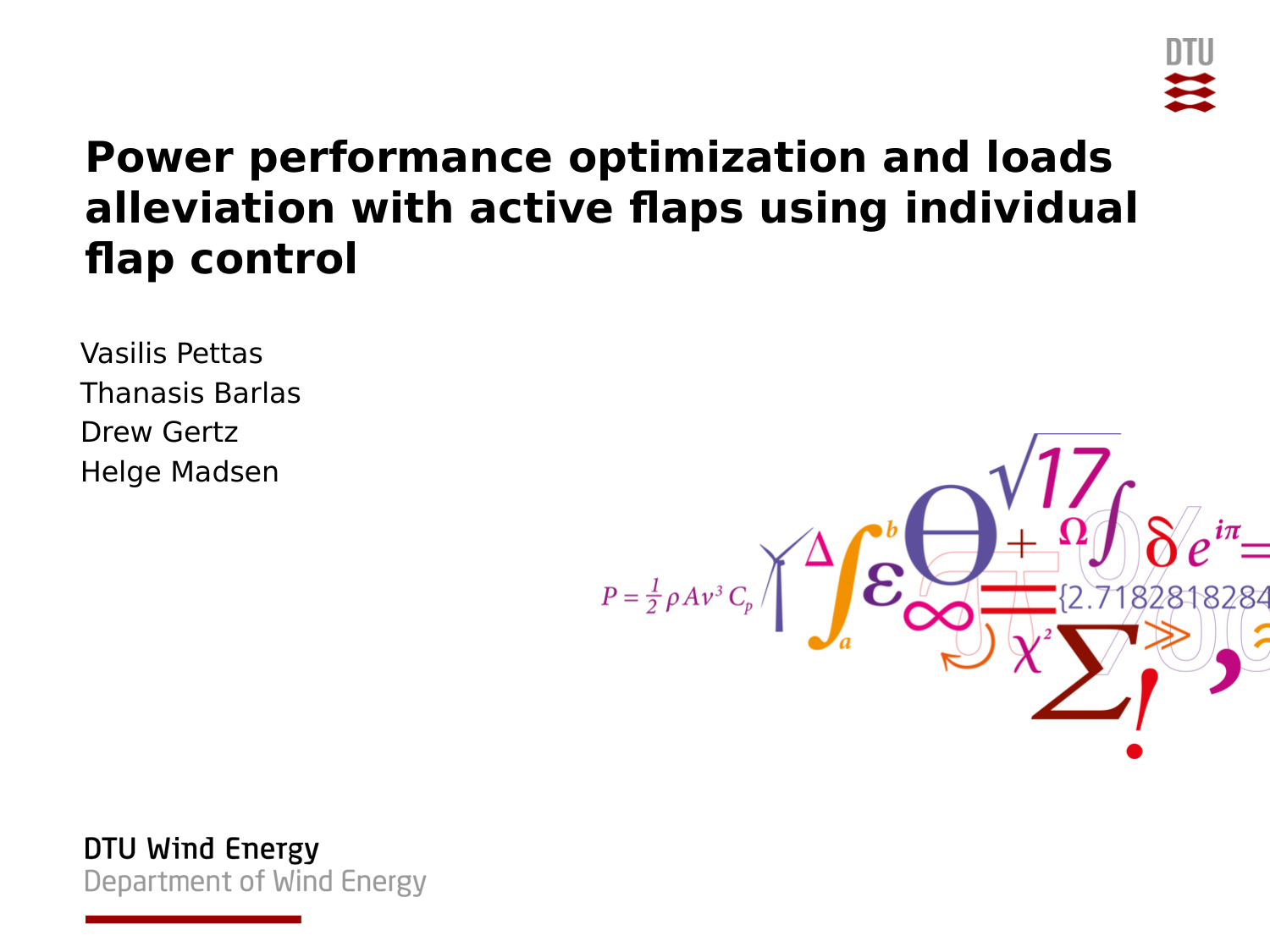

# Power performance optimization and loads alleviation with active flaps using individual flap control

Vasilis Pettas
Thanasis Barlas
Drew Gertz
Helge Madsen